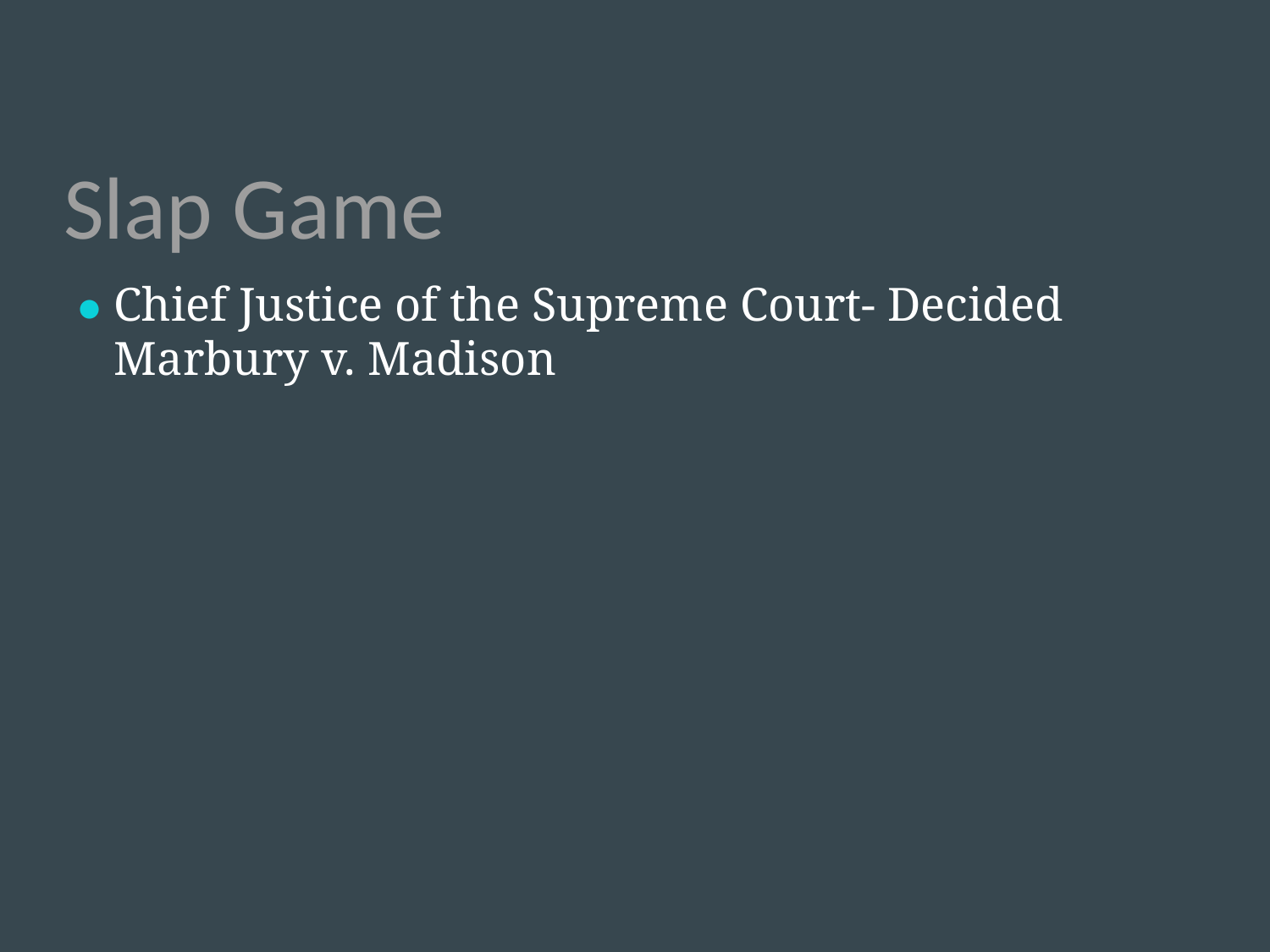

# Slap Game
Chief Justice of the Supreme Court- Decided Marbury v. Madison